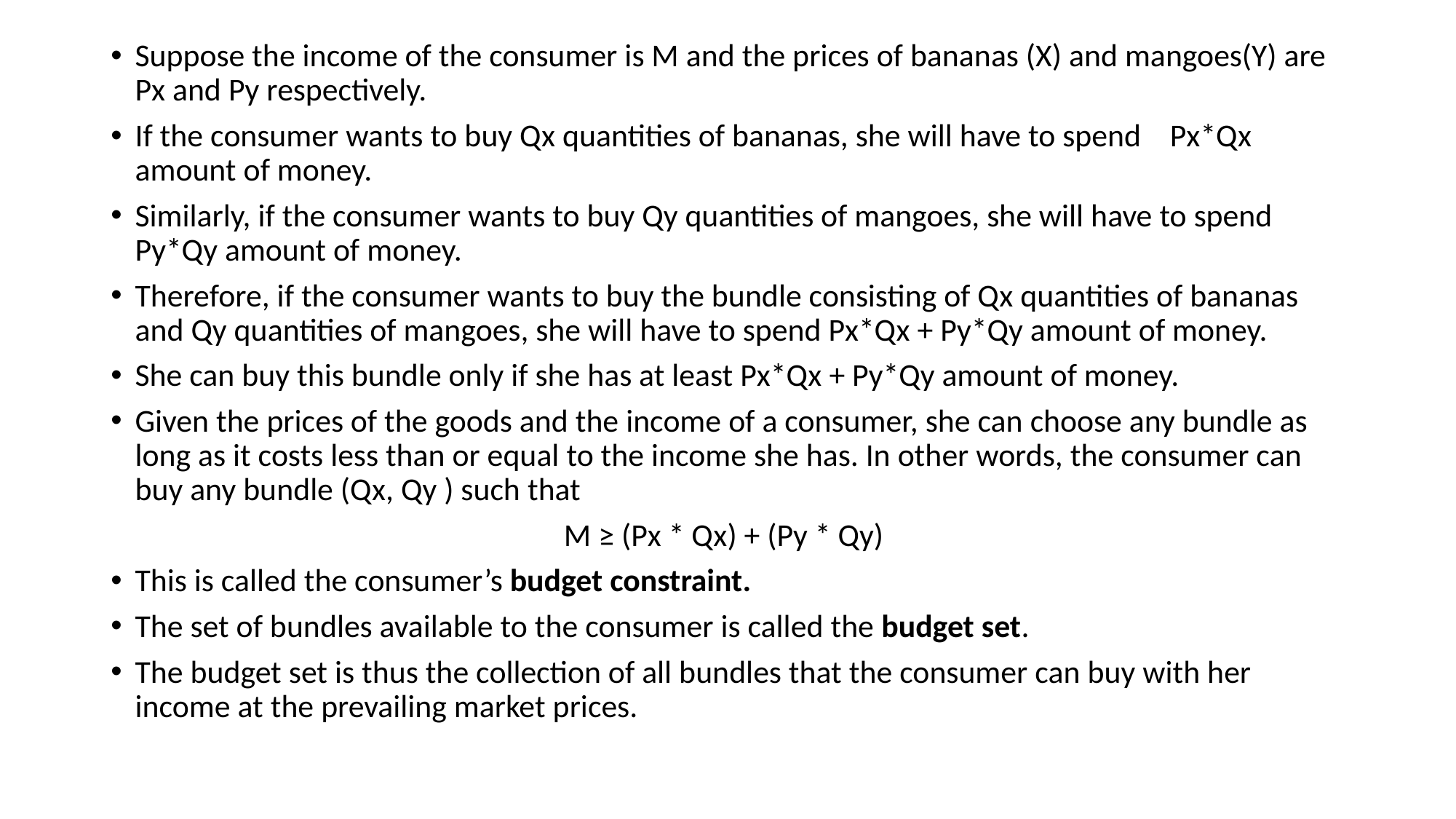

Suppose the income of the consumer is M and the prices of bananas (X) and mangoes(Y) are Px and Py respectively.
If the consumer wants to buy Qx quantities of bananas, she will have to spend    Px*Qx amount of money.
Similarly, if the consumer wants to buy Qy quantities of mangoes, she will have to spend Py*Qy amount of money.
Therefore, if the consumer wants to buy the bundle consisting of Qx quantities of bananas and Qy quantities of mangoes, she will have to spend Px*Qx + Py*Qy amount of money.
She can buy this bundle only if she has at least Px*Qx + Py*Qy amount of money.
Given the prices of the goods and the income of a consumer, she can choose any bundle as long as it costs less than or equal to the income she has. In other words, the consumer can buy any bundle (Qx, Qy ) such that
M ≥ (Px * Qx) + (Py * Qy)
This is called the consumer’s budget constraint.
The set of bundles available to the consumer is called the budget set.
The budget set is thus the collection of all bundles that the consumer can buy with her income at the prevailing market prices.